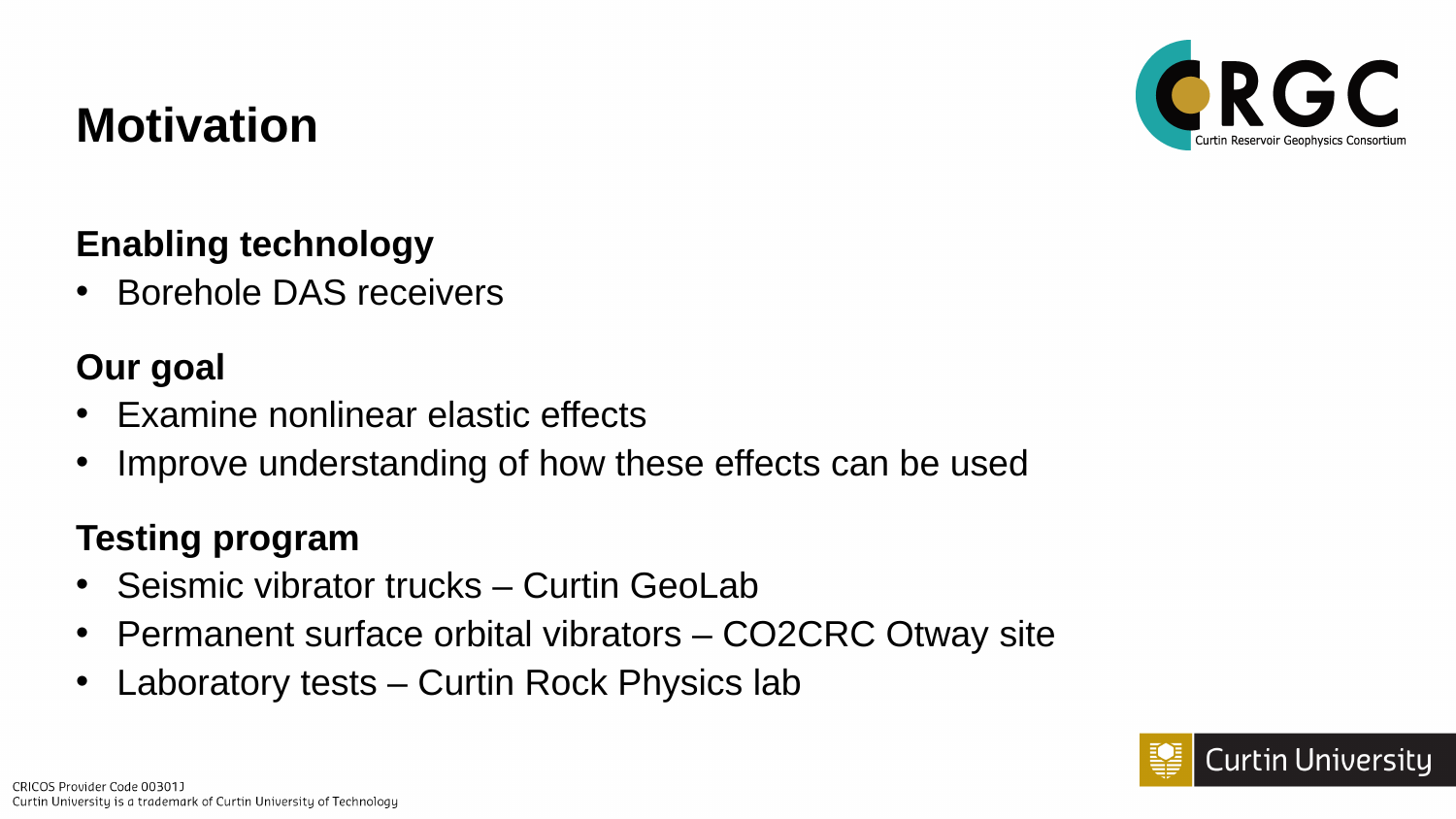

Motivation
Enabling technology
Borehole DAS receivers

Our goal
Examine nonlinear elastic effects
Improve understanding of how these effects can be used

Testing program
Seismic vibrator trucks – Curtin GeoLab
Permanent surface orbital vibrators – CO2CRC Otway site
Laboratory tests – Curtin Rock Physics lab